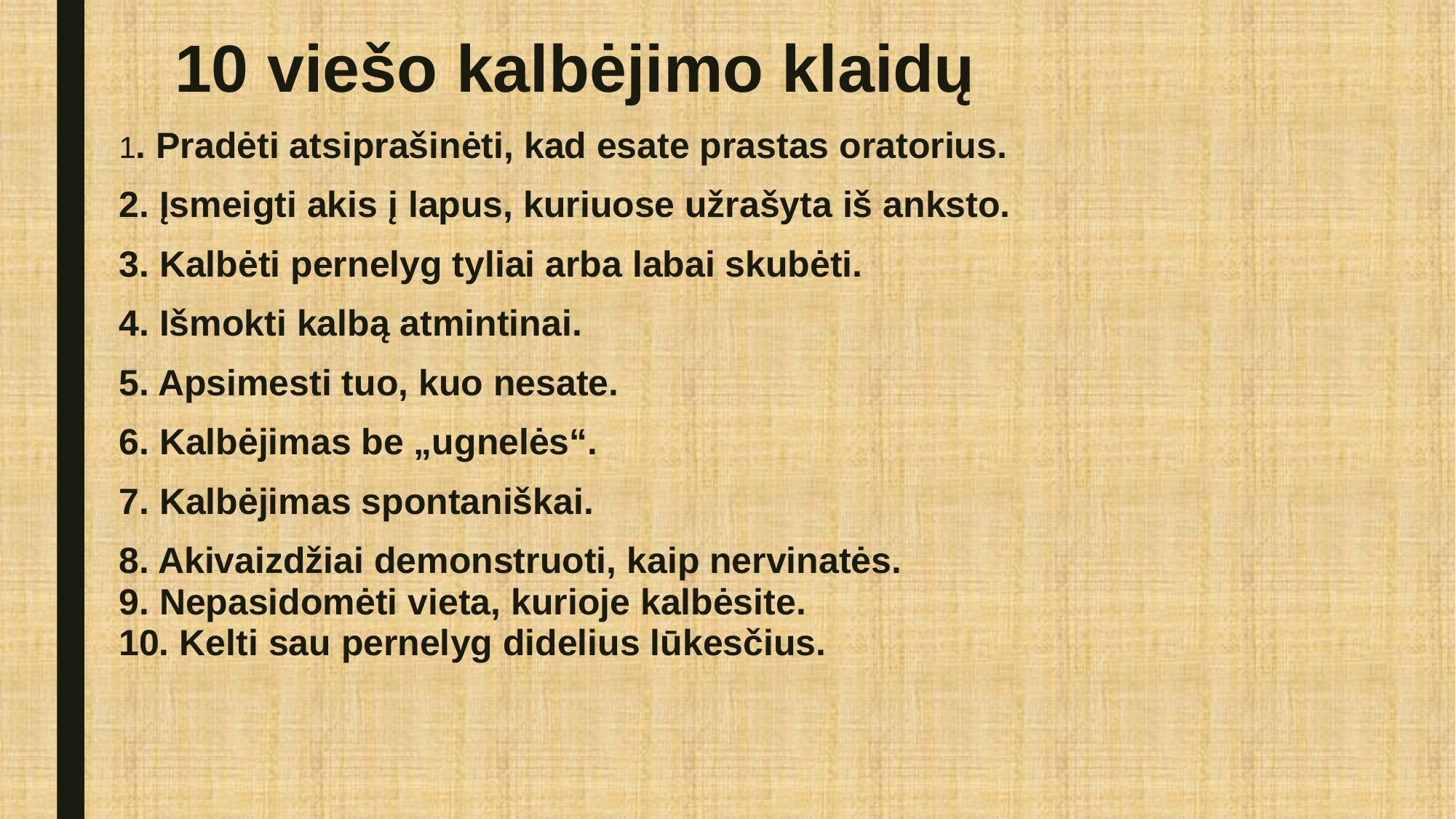

# 10 viešo kalbėjimo klaidų
1. Pradėti atsiprašinėti, kad esate prastas oratorius.
2. Įsmeigti akis į lapus, kuriuose užrašyta iš anksto.
3. Kalbėti pernelyg tyliai arba labai skubėti.
4. Išmokti kalbą atmintinai.
5. Apsimesti tuo, kuo nesate.
6. Kalbėjimas be „ugnelės“.
7. Kalbėjimas spontaniškai.
8. Akivaizdžiai demonstruoti, kaip nervinatės.
9. Nepasidomėti vieta, kurioje kalbėsite.
10. Kelti sau pernelyg didelius lūkesčius.